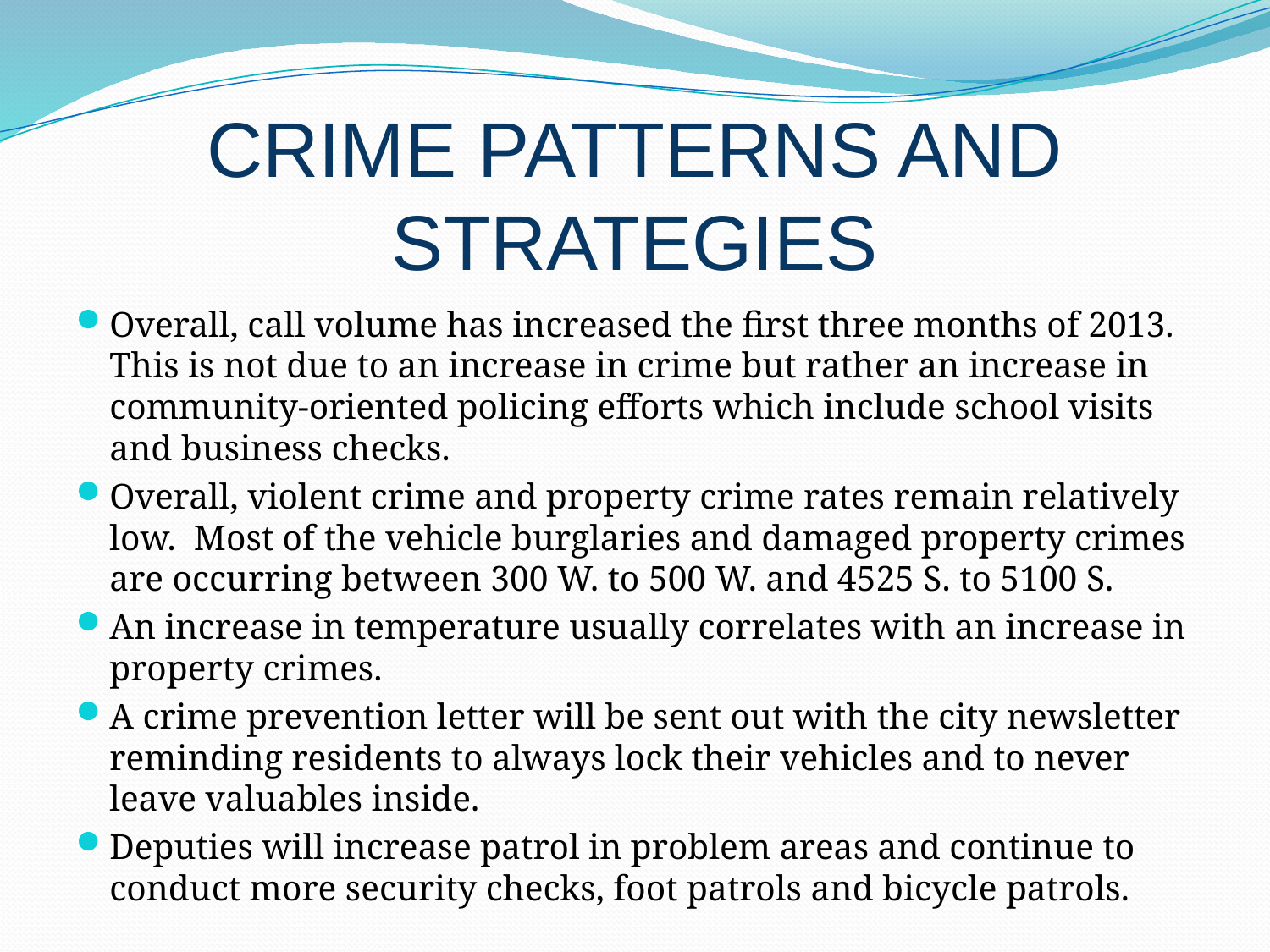

# CRIME PATTERNS AND STRATEGIES
Overall, call volume has increased the first three months of 2013.  This is not due to an increase in crime but rather an increase in community-oriented policing efforts which include school visits and business checks.
Overall, violent crime and property crime rates remain relatively low.  Most of the vehicle burglaries and damaged property crimes are occurring between 300 W. to 500 W. and 4525 S. to 5100 S.
An increase in temperature usually correlates with an increase in property crimes.
A crime prevention letter will be sent out with the city newsletter reminding residents to always lock their vehicles and to never leave valuables inside.
Deputies will increase patrol in problem areas and continue to conduct more security checks, foot patrols and bicycle patrols.